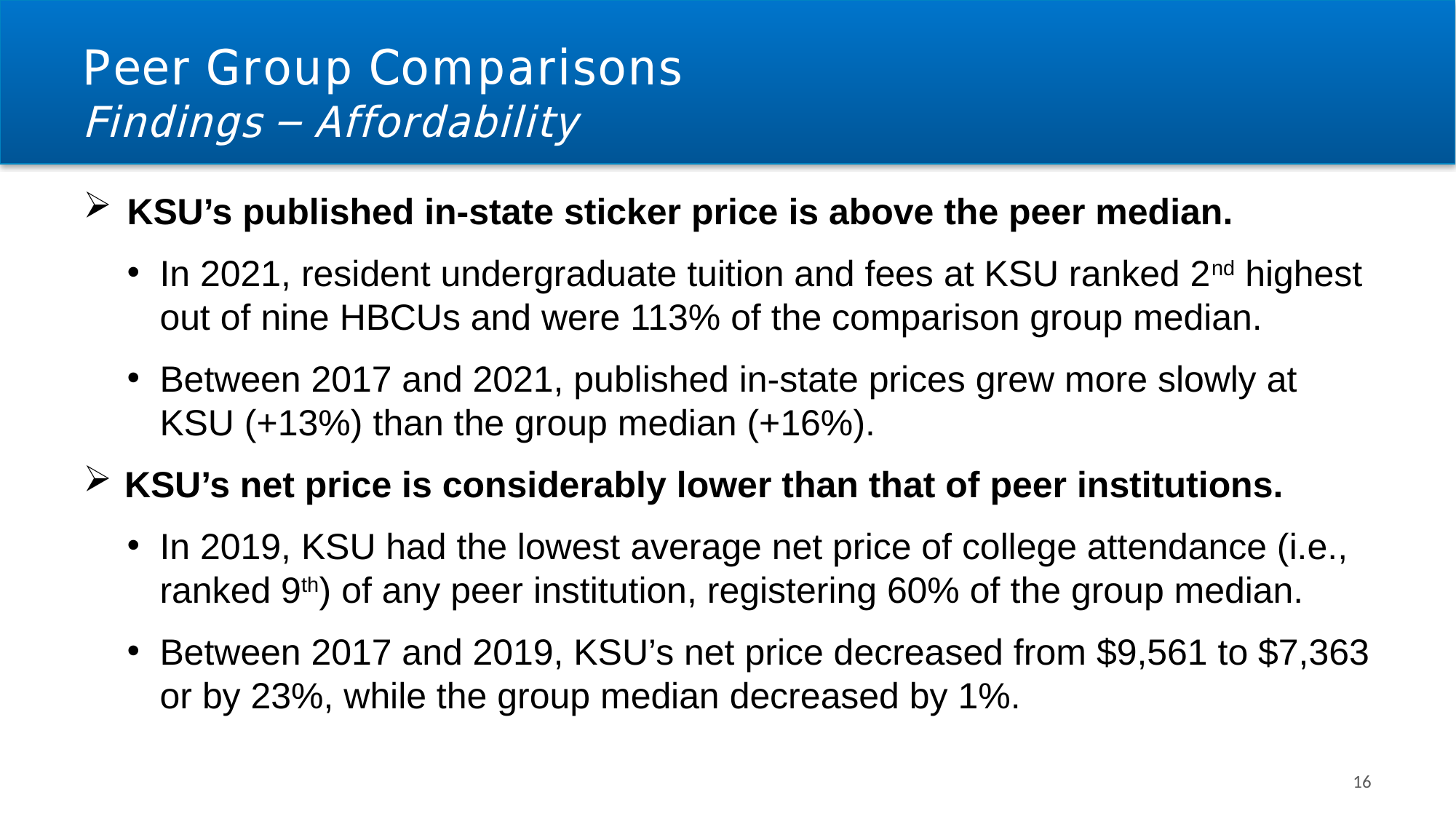

# Peer Group Comparisons Findings – Affordability
KSU’s published in-state sticker price is above the peer median.
In 2021, resident undergraduate tuition and fees at KSU ranked 2nd highest out of nine HBCUs and were 113% of the comparison group median.
Between 2017 and 2021, published in-state prices grew more slowly at KSU (+13%) than the group median (+16%).
KSU’s net price is considerably lower than that of peer institutions.
In 2019, KSU had the lowest average net price of college attendance (i.e., ranked 9th) of any peer institution, registering 60% of the group median.
Between 2017 and 2019, KSU’s net price decreased from $9,561 to $7,363 or by 23%, while the group median decreased by 1%.
16